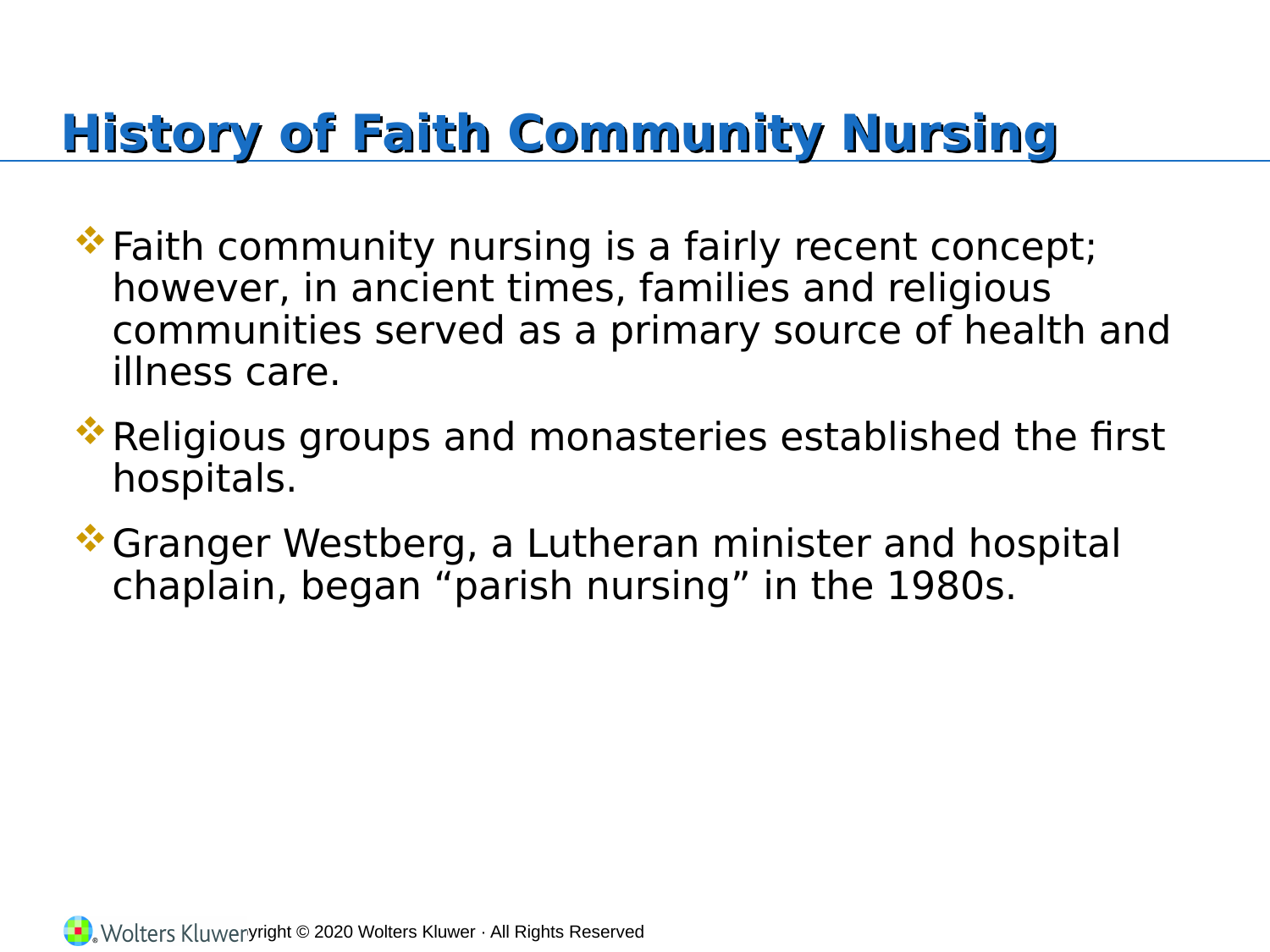

# History of Faith Community Nursing
Faith community nursing is a fairly recent concept; however, in ancient times, families and religious communities served as a primary source of health and illness care.
Religious groups and monasteries established the first hospitals.
Granger Westberg, a Lutheran minister and hospital chaplain, began “parish nursing” in the 1980s.